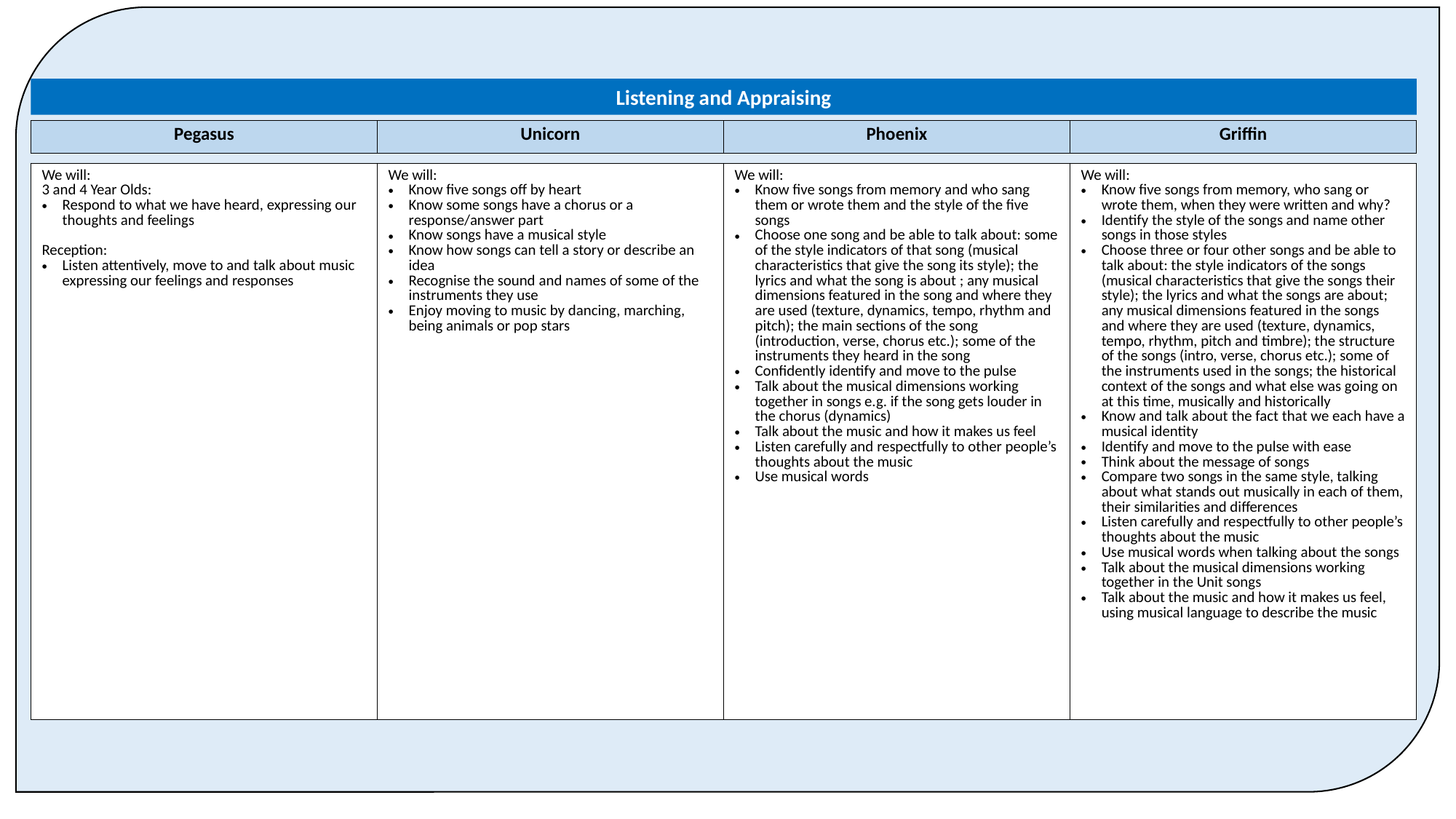

Listening and Appraising
| Pegasus | Unicorn | Phoenix | Griffin |
| --- | --- | --- | --- |
| We will: 3 and 4 Year Olds: Respond to what we have heard, expressing our thoughts and feelings Reception: Listen attentively, move to and talk about music expressing our feelings and responses | We will: Know five songs off by heart Know some songs have a chorus or a response/answer part Know songs have a musical style Know how songs can tell a story or describe an idea Recognise the sound and names of some of the instruments they use Enjoy moving to music by dancing, marching, being animals or pop stars | We will: Know five songs from memory and who sang them or wrote them and the style of the five songs Choose one song and be able to talk about: some of the style indicators of that song (musical characteristics that give the song its style); the lyrics and what the song is about ; any musical dimensions featured in the song and where they are used (texture, dynamics, tempo, rhythm and pitch); the main sections of the song (introduction, verse, chorus etc.); some of the instruments they heard in the song Confidently identify and move to the pulse Talk about the musical dimensions working together in songs e.g. if the song gets louder in the chorus (dynamics) Talk about the music and how it makes us feel Listen carefully and respectfully to other people’s thoughts about the music Use musical words | We will: Know five songs from memory, who sang or wrote them, when they were written and why? Identify the style of the songs and name other songs in those styles Choose three or four other songs and be able to talk about: the style indicators of the songs (musical characteristics that give the songs their style); the lyrics and what the songs are about; any musical dimensions featured in the songs and where they are used (texture, dynamics, tempo, rhythm, pitch and timbre); the structure of the songs (intro, verse, chorus etc.); some of the instruments used in the songs; the historical context of the songs and what else was going on at this time, musically and historically Know and talk about the fact that we each have a musical identity Identify and move to the pulse with ease Think about the message of songs Compare two songs in the same style, talking about what stands out musically in each of them, their similarities and differences Listen carefully and respectfully to other people’s thoughts about the music Use musical words when talking about the songs Talk about the musical dimensions working together in the Unit songs Talk about the music and how it makes us feel, using musical language to describe the music |
| --- | --- | --- | --- |